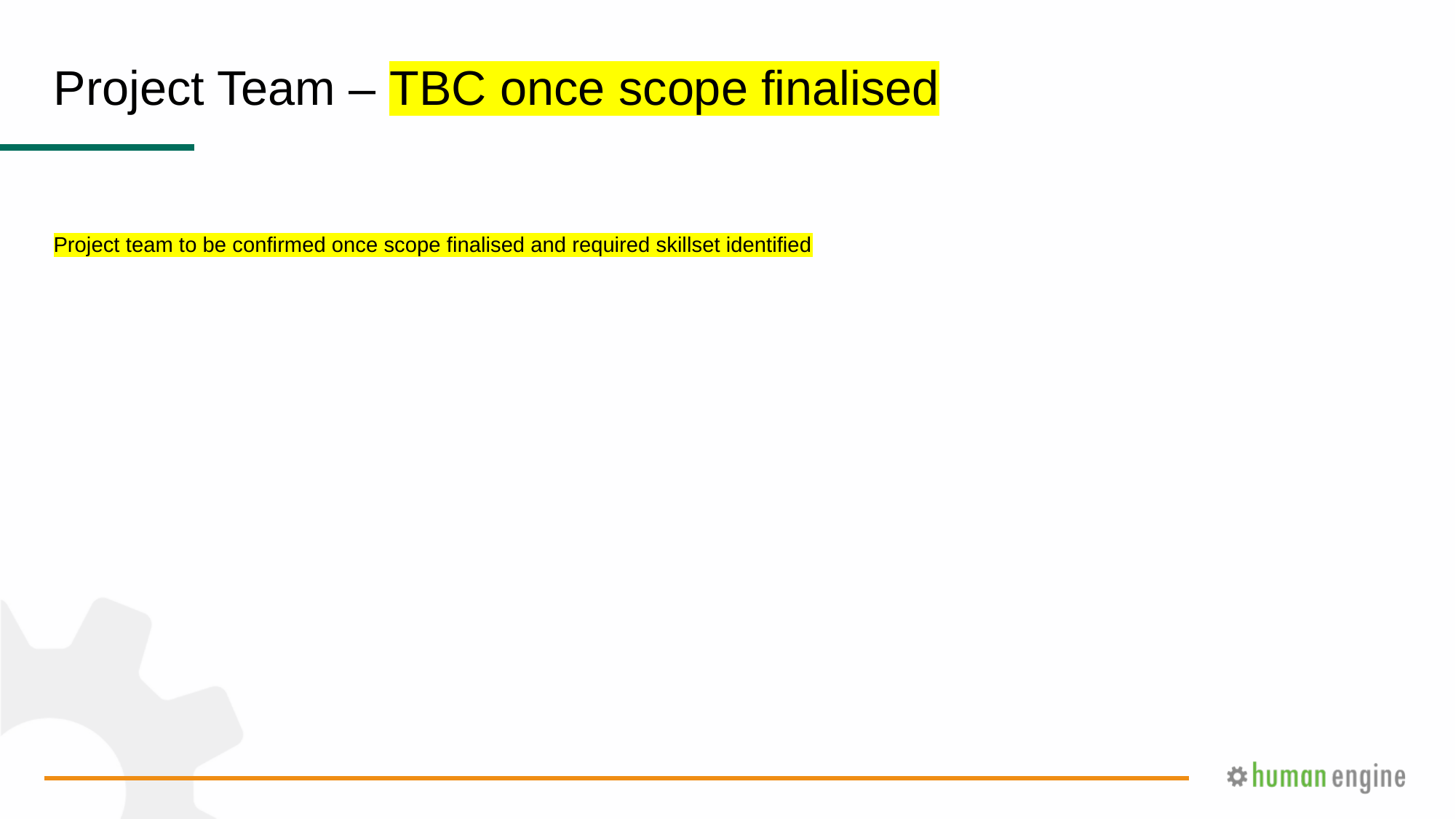

# Project Team – TBC once scope finalised

Project team to be confirmed once scope finalised and required skillset identified